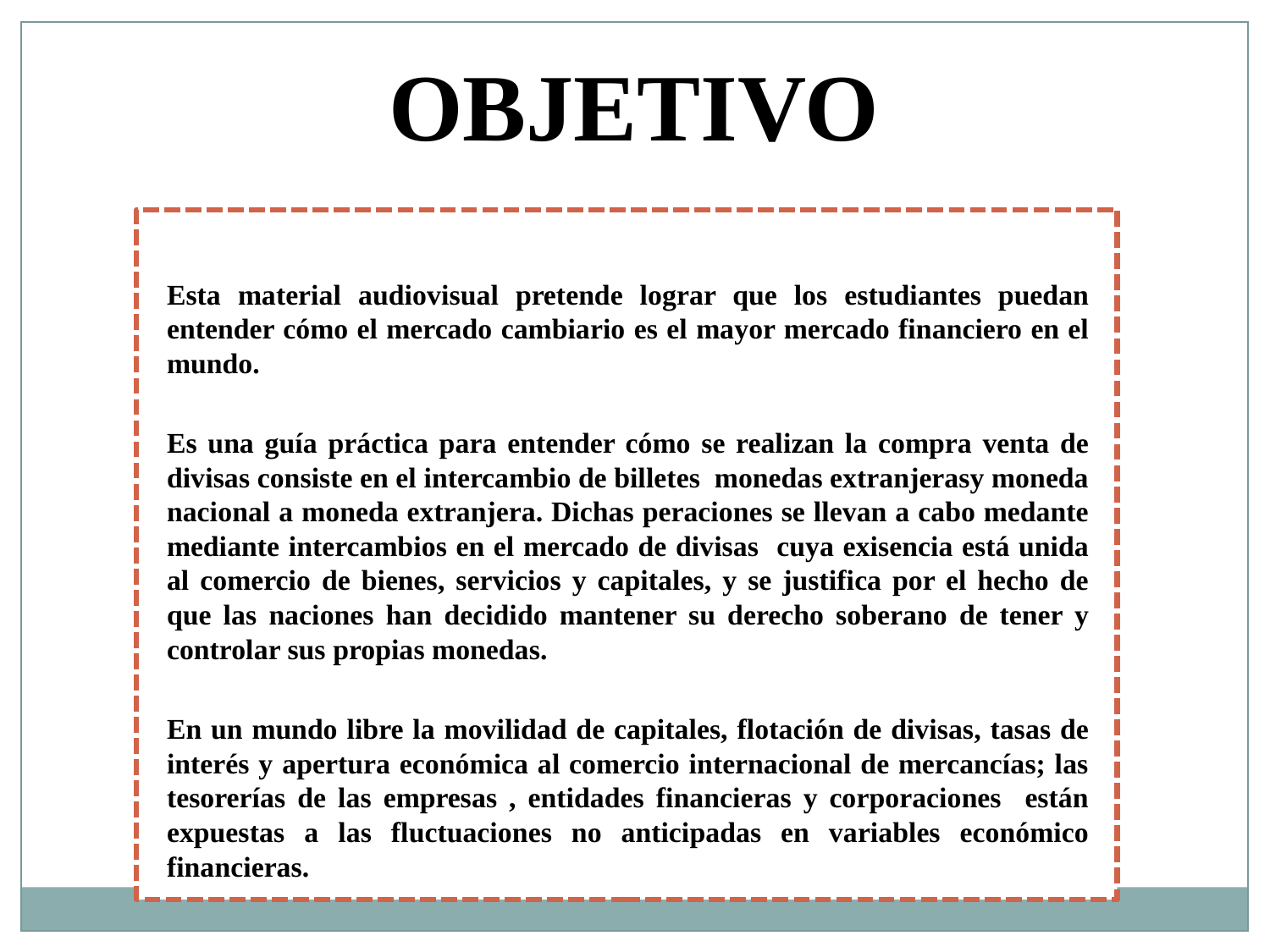

OBJETIVO

Esta material audiovisual pretende lograr que los estudiantes puedan entender cómo el mercado cambiario es el mayor mercado financiero en el mundo.

Es una guía práctica para entender cómo se realizan la compra venta de divisas consiste en el intercambio de billetes  monedas extranjerasy moneda nacional a moneda extranjera. Dichas peraciones se llevan a cabo medante mediante intercambios en el mercado de divisas  cuya exisencia está unida al comercio de bienes, servicios y capitales, y se justifica por el hecho de que las naciones han decidido mantener su derecho soberano de tener y controlar sus propias monedas.

En un mundo libre la movilidad de capitales, flotación de divisas, tasas de interés y apertura económica al comercio internacional de mercancías; las tesorerías de las empresas , entidades financieras y corporaciones  están expuestas a las fluctuaciones no anticipadas en variables económico financieras.